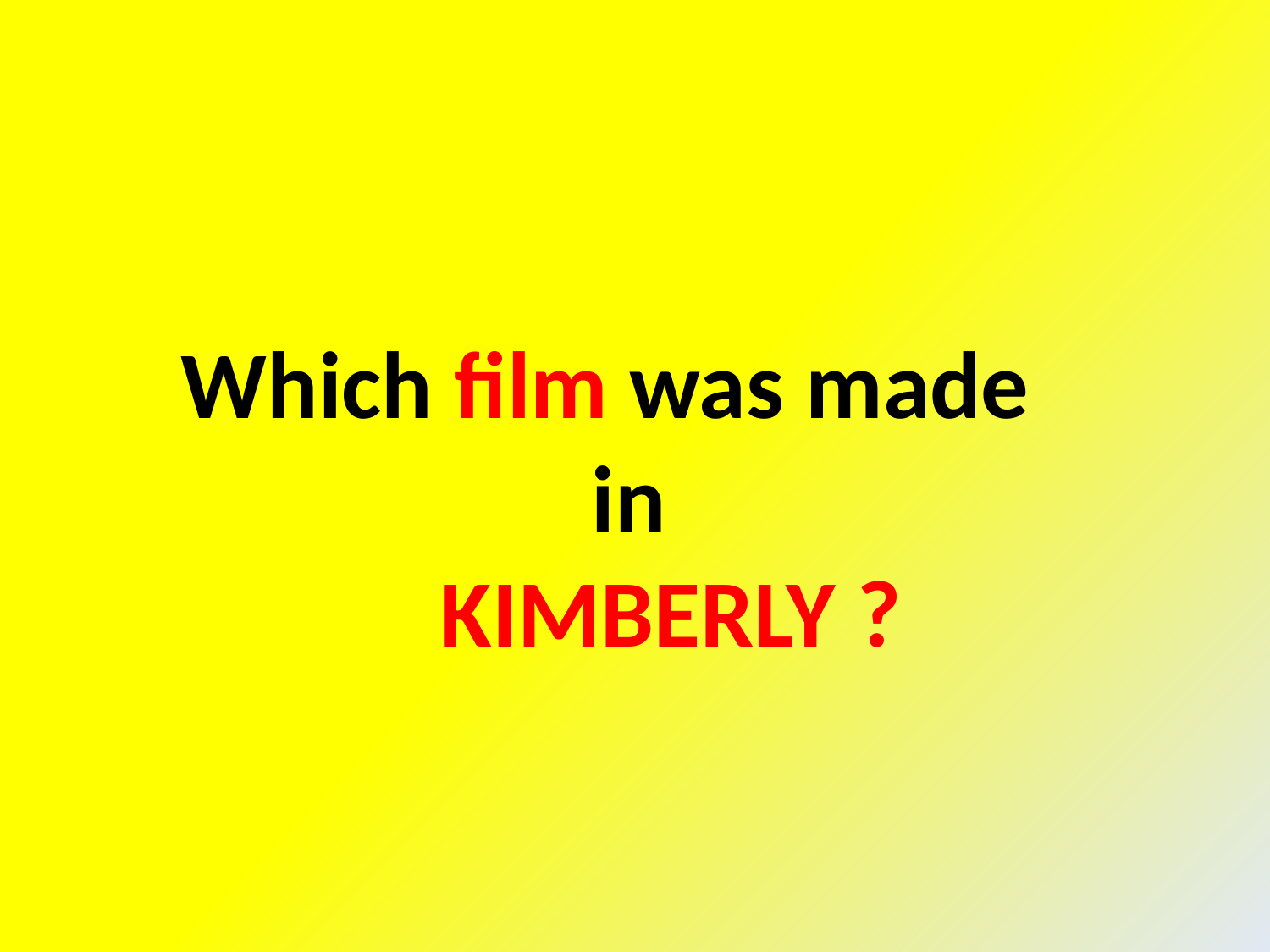

Which film was made
                   in
            KIMBERLY ?